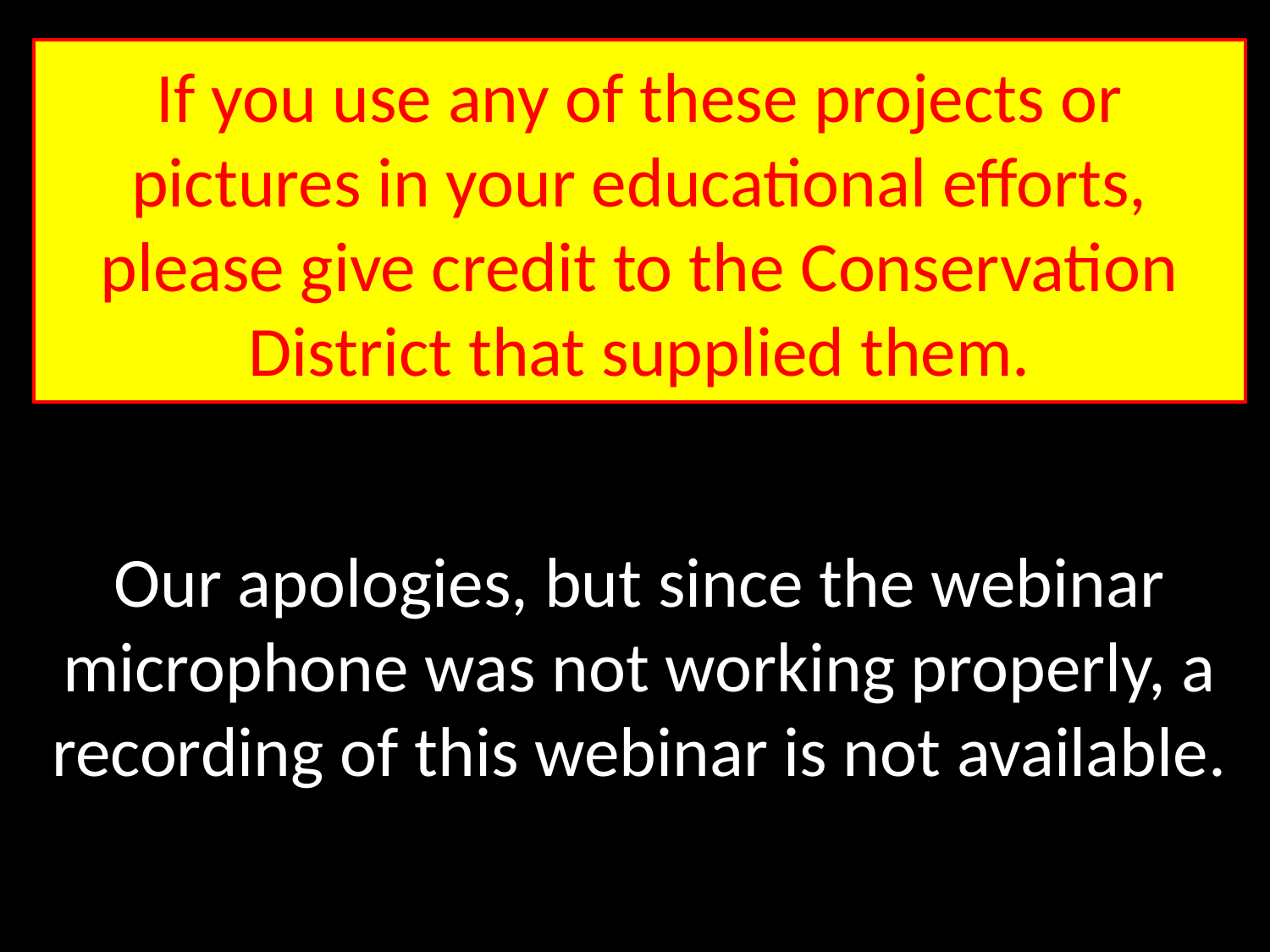

If you use any of these projects or pictures in your educational efforts, please give credit to the Conservation District that supplied them.
Our apologies, but since the webinar microphone was not working properly, a recording of this webinar is not available.